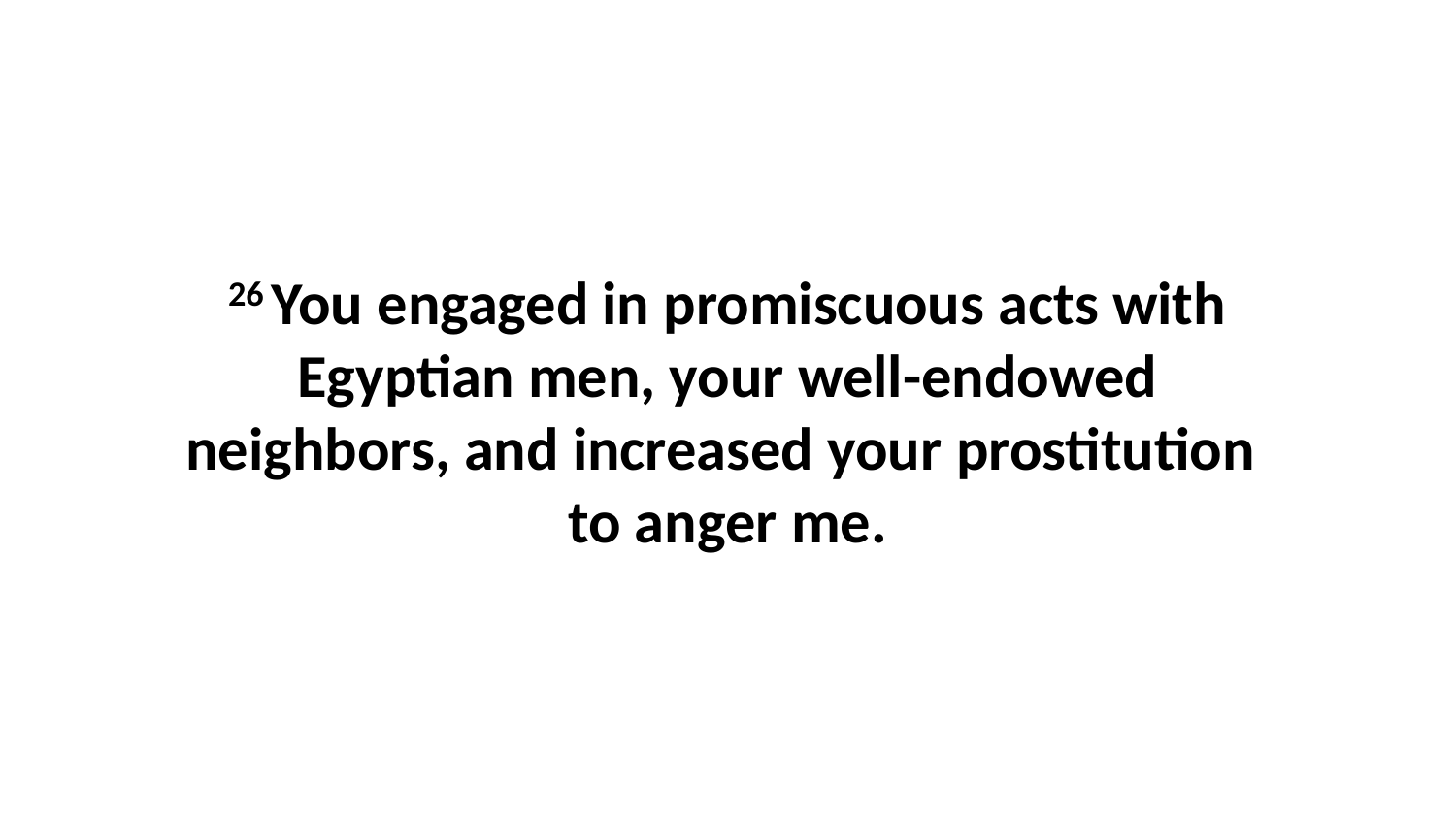

26 You engaged in promiscuous acts with Egyptian men, your well-endowed neighbors, and increased your prostitution  to anger me.